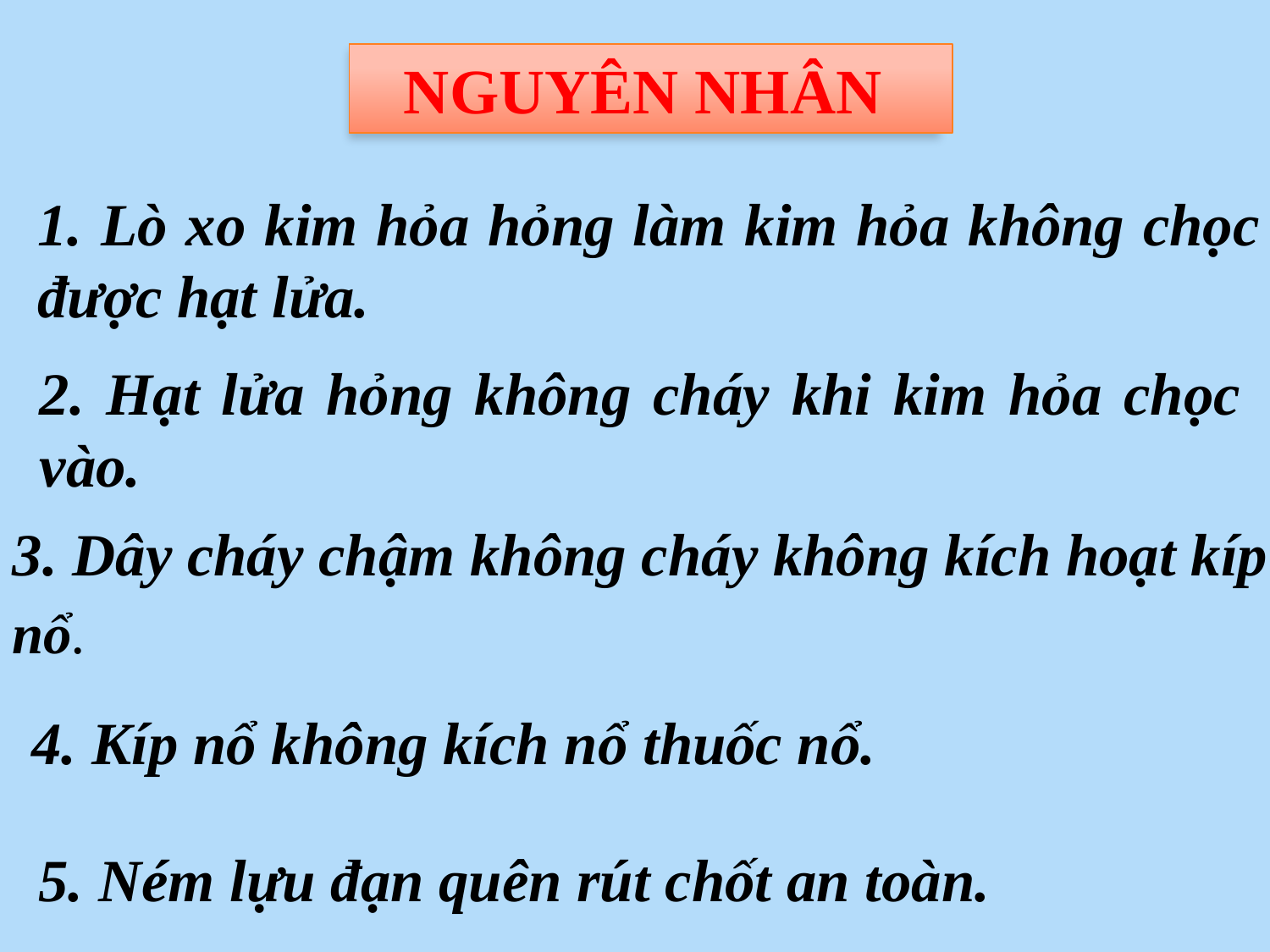

NGUYÊN NHÂN

1. Lò xo kim hỏa hỏng làm kim hỏa không chọc được hạt lửa.
2. Hạt lửa hỏng không cháy khi kim hỏa chọc vào.
3. Dây cháy chậm không cháy không kích hoạt kíp
nổ.
4. Kíp nổ không kích nổ thuốc nổ.
5. Ném lựu đạn quên rút chốt an toàn.